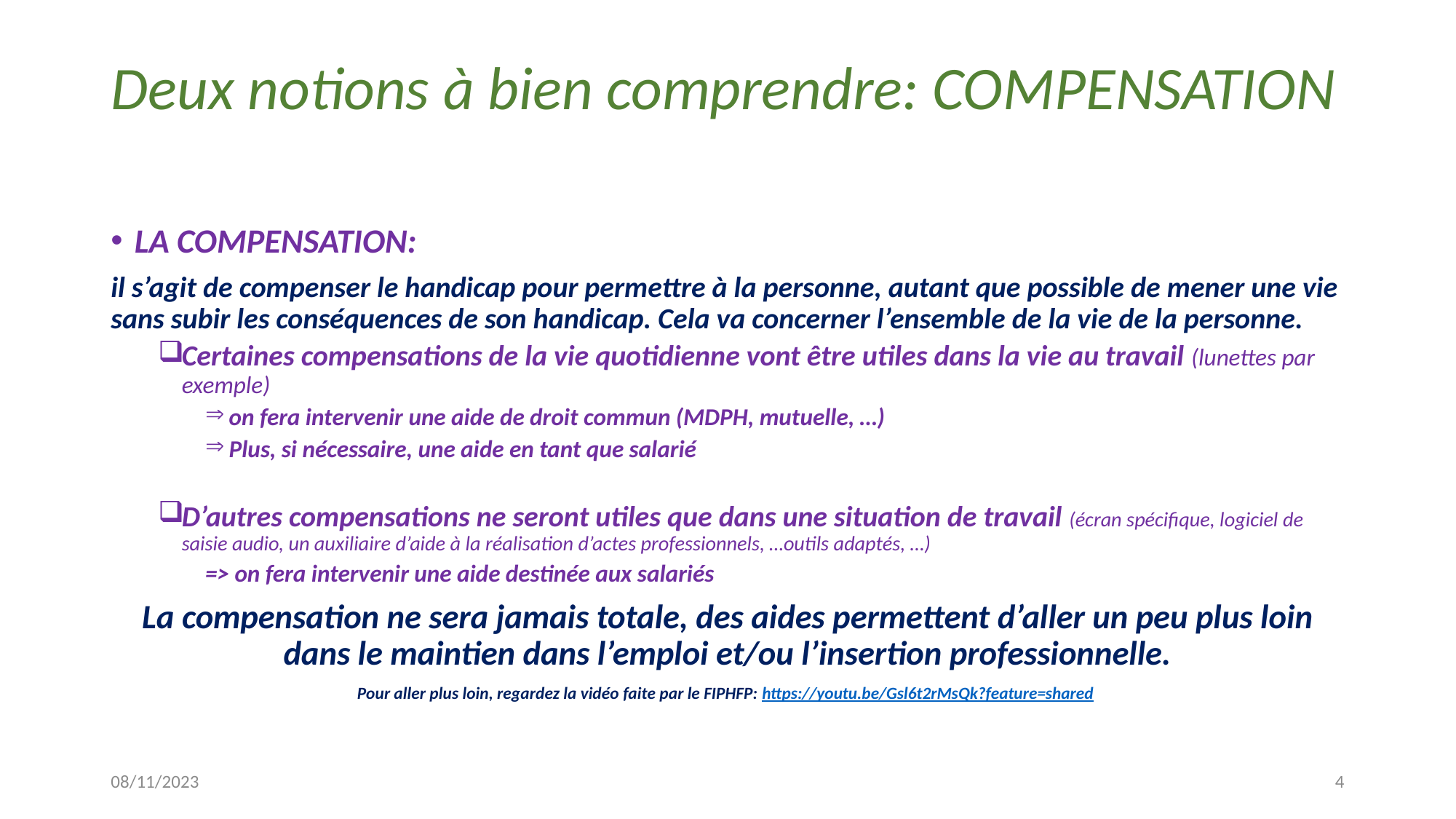

# Deux notions à bien comprendre: COMPENSATION
LA COMPENSATION:
il s’agit de compenser le handicap pour permettre à la personne, autant que possible de mener une vie sans subir les conséquences de son handicap. Cela va concerner l’ensemble de la vie de la personne.
Certaines compensations de la vie quotidienne vont être utiles dans la vie au travail (lunettes par exemple)
on fera intervenir une aide de droit commun (MDPH, mutuelle, …)
Plus, si nécessaire, une aide en tant que salarié

D’autres compensations ne seront utiles que dans une situation de travail (écran spécifique, logiciel de saisie audio, un auxiliaire d’aide à la réalisation d’actes professionnels, …outils adaptés, …)
=> on fera intervenir une aide destinée aux salariés
La compensation ne sera jamais totale, des aides permettent d’aller un peu plus loin dans le maintien dans l’emploi et/ou l’insertion professionnelle.
Pour aller plus loin, regardez la vidéo faite par le FIPHFP: https://youtu.be/Gsl6t2rMsQk?feature=shared

08/11/2023
4